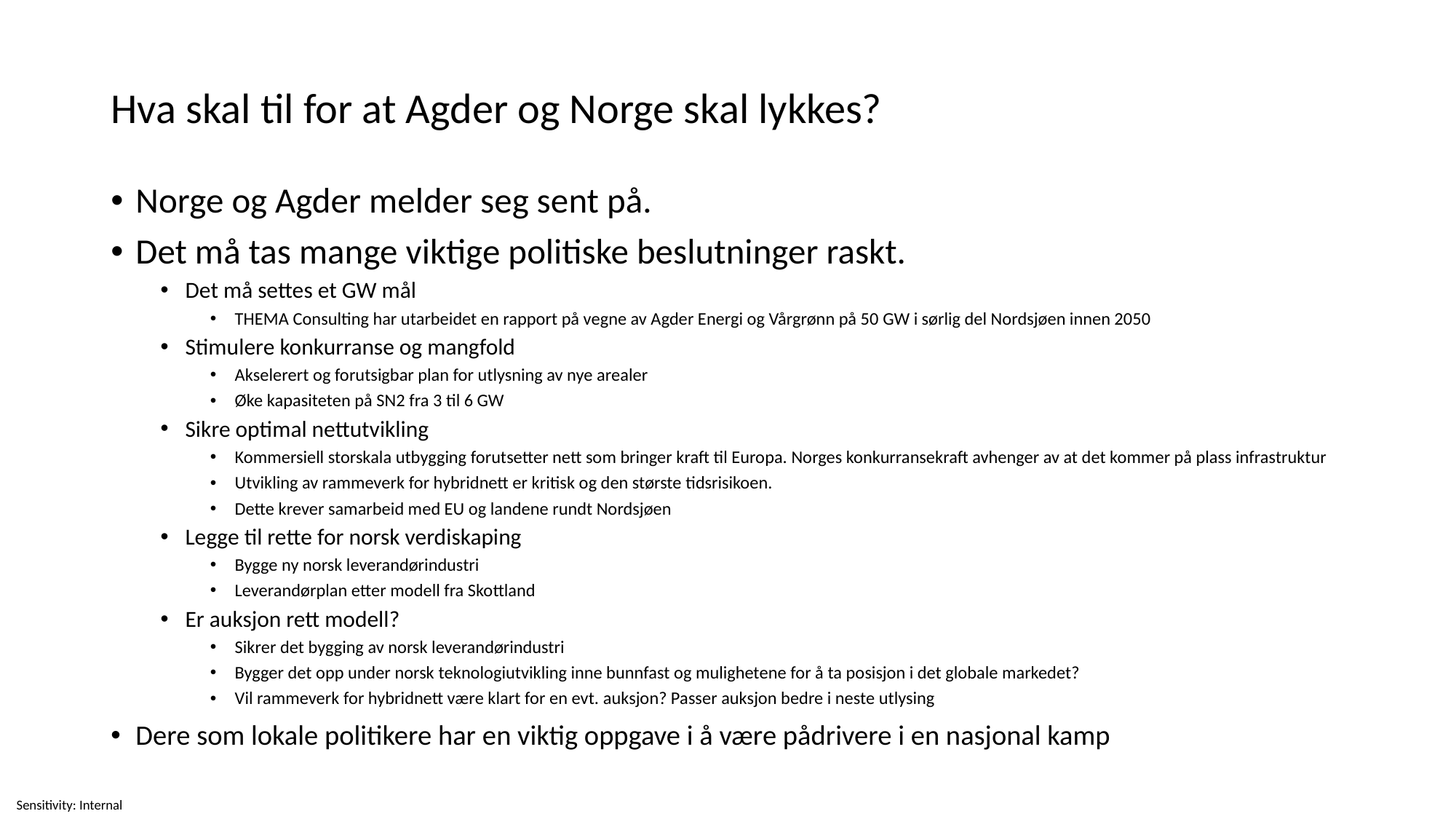

# Hva skal til for at Agder og Norge skal lykkes?

Norge og Agder melder seg sent på.
Det må tas mange viktige politiske beslutninger raskt.
Det må settes et GW mål
THEMA Consulting har utarbeidet en rapport på vegne av Agder Energi og Vårgrønn på 50 GW i sørlig del Nordsjøen innen 2050
Stimulere konkurranse og mangfold
Akselerert og forutsigbar plan for utlysning av nye arealer
Øke kapasiteten på SN2 fra 3 til 6 GW
Sikre optimal nettutvikling
Kommersiell storskala utbygging forutsetter nett som bringer kraft til Europa. Norges konkurransekraft avhenger av at det kommer på plass infrastruktur
Utvikling av rammeverk for hybridnett er kritisk og den største tidsrisikoen.
Dette krever samarbeid med EU og landene rundt Nordsjøen
Legge til rette for norsk verdiskaping
Bygge ny norsk leverandørindustri
Leverandørplan etter modell fra Skottland
Er auksjon rett modell?
Sikrer det bygging av norsk leverandørindustri
Bygger det opp under norsk teknologiutvikling inne bunnfast og mulighetene for å ta posisjon i det globale markedet?
Vil rammeverk for hybridnett være klart for en evt. auksjon? Passer auksjon bedre i neste utlysing
Dere som lokale politikere har en viktig oppgave i å være pådrivere i en nasjonal kamp